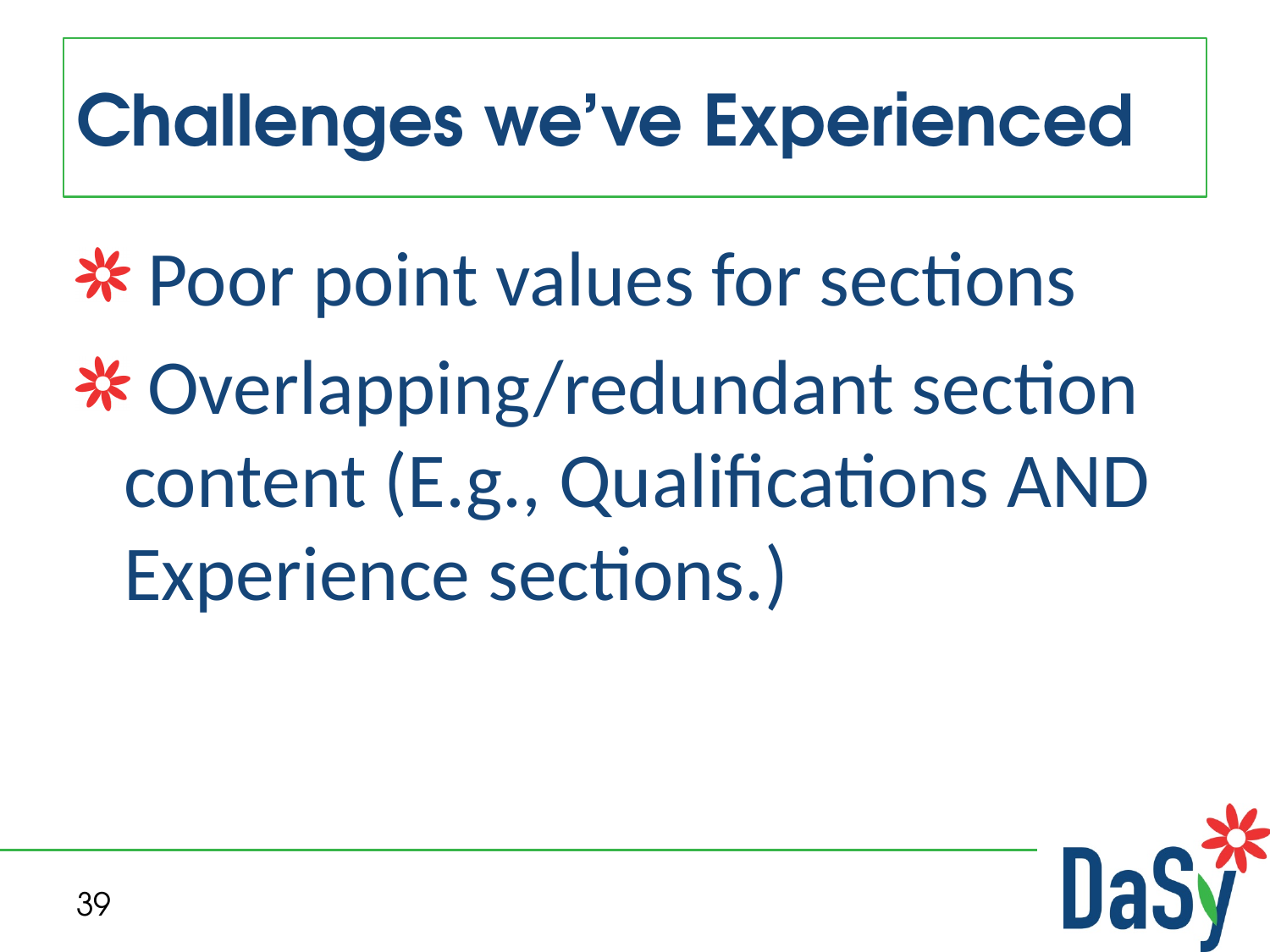

# Challenges we’ve Experienced
 Poor point values for sections
 Overlapping/redundant section content (E.g., Qualifications AND Experience sections.)
39